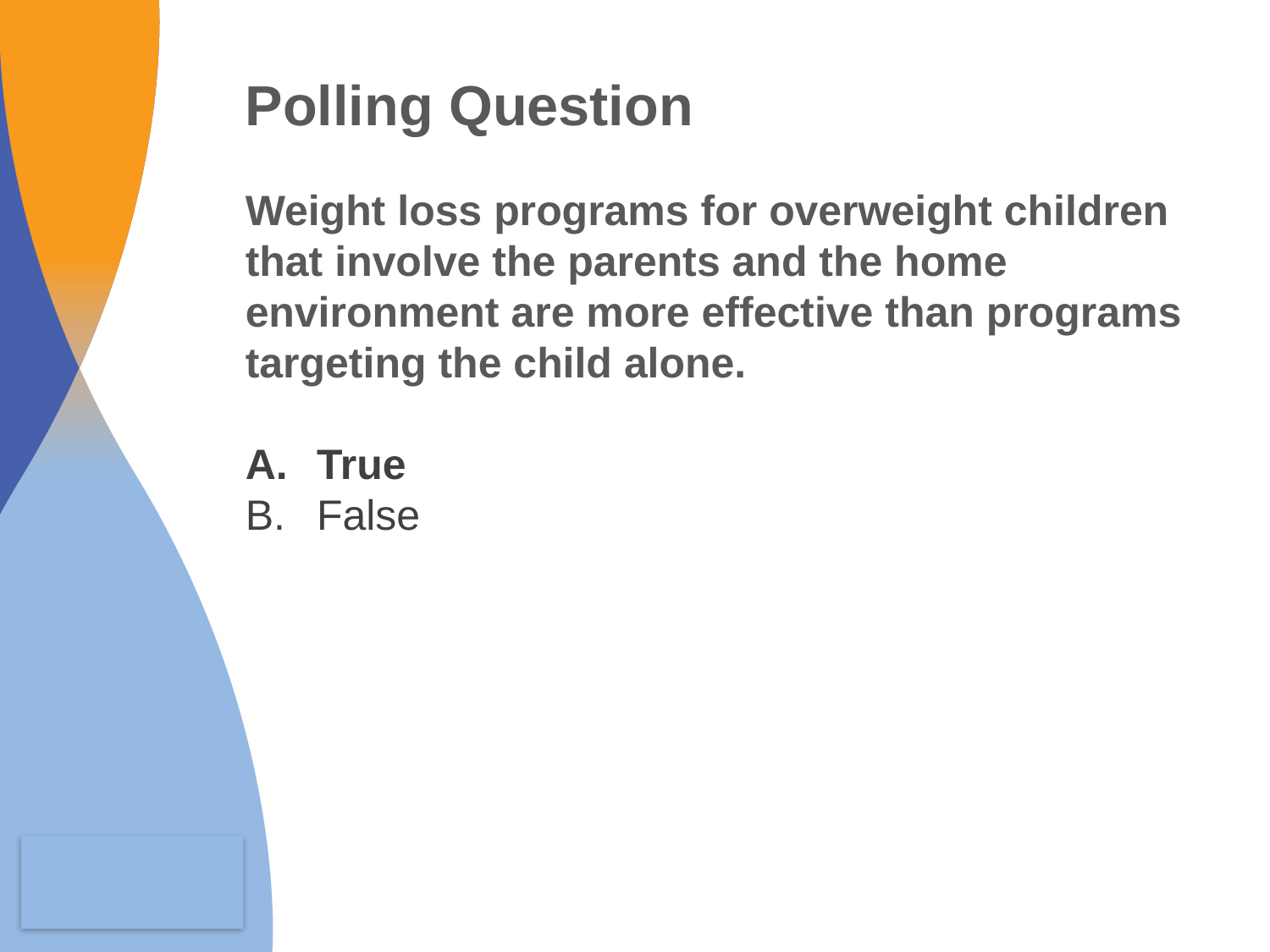

Polling Question

Weight loss programs for overweight children that involve the parents and the home environment are more effective than programs targeting the child alone.

True
False